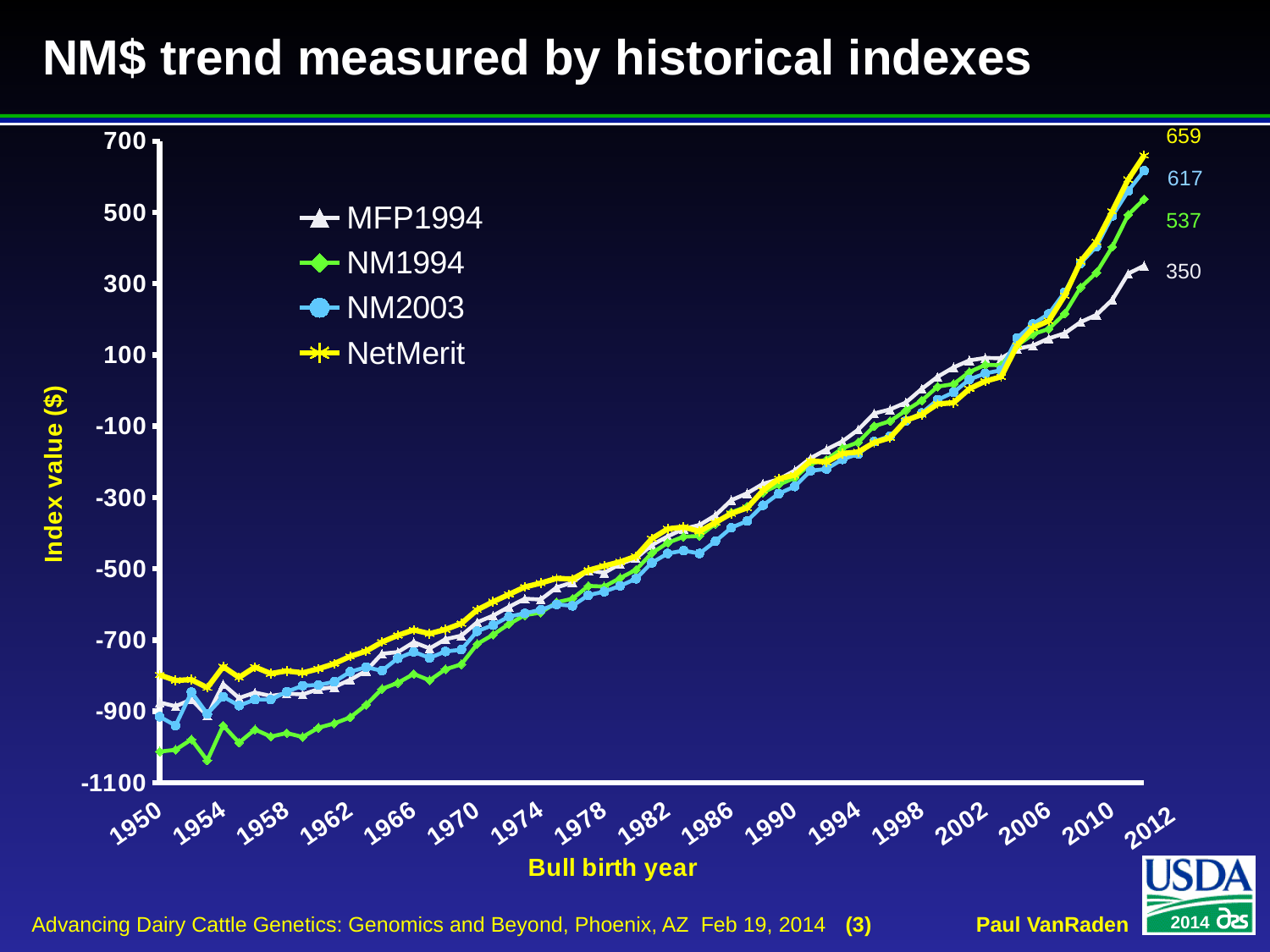

# NM$ trend measured by historical indexes
659

### Chart

| Category |  |  |  |  |
|---|---|---|---|---|
| 1950 | -875.2569999999995 | -1013.0 | -915.0 | -797.8329999999987 |
| 1951 | -885.729 | -1008.0 | -940.0 | -813.266 |
| 1952 | -866.9359999999995 | -979.0 | -846.0 | -811.067999999999 |
| 1953 | -912.258 | -1038.0 | -907.0 | -833.703 |
| 1954 | -823.87 | -940.0 | -859.0 | -774.548 |
| 1955 | -862.581 | -988.0 | -884.0 | -804.8519999999987 |
| 1956 | -847.3119999999991 | -951.0 | -867.0 | -775.6469999999995 |
| 1957 | -856.692 | -971.0 | -867.0 | -793.9349999999995 |
| 1958 | -850.2569999999995 | -961.0 | -845.0 | -786.419 |
| 1959 | -852.3669999999986 | -972.0 | -828.0 | -791.9009999999994 |
| 1960 | -837.677 | -946.0 | -826.0 | -780.5609999999995 |
| 1961 | -831.732 | -934.0 | -817.0 | -766.175 |
| 1962 | -811.316999999999 | -917.0 | -789.0 | -745.725 |
| 1963 | -786.4579999999987 | -882.0 | -776.0 | -731.057999999999 |
| 1964 | -738.409 | -837.0 | -786.0 | -705.628 |
| 1965 | -733.735 | -820.0 | -751.0 | -686.672 |
| 1966 | -706.19 | -795.0 | -733.0 | -671.643 |
| 1967 | -723.4509999999991 | -813.0 | -750.0 | -682.082 |
| 1968 | -697.584 | -782.0 | -732.0 | -670.316999999999 |
| 1969 | -687.659 | -768.0 | -727.0 | -653.498 |
| 1970 | -650.102 | -711.0 | -675.0 | -614.995 |
| 1971 | -631.384 | -685.0 | -658.0 | -592.601 |
| 1972 | -606.7380000000005 | -655.0 | -634.0 | -571.8249999999995 |
| 1973 | -584.034 | -630.0 | -625.0 | -551.12 |
| 1974 | -586.2940000000006 | -623.0 | -615.0 | -540.118 |
| 1975 | -552.365999999999 | -594.0 | -600.0 | -526.9509999999991 |
| 1976 | -538.177 | -584.0 | -604.0 | -528.7800000000005 |
| 1977 | -504.161 | -548.0 | -574.0 | -504.083 |
| 1978 | -511.41399999999936 | -550.0 | -564.0 | -492.005 |
| 1979 | -486.39599999999956 | -526.0 | -548.0 | -480.5729999999997 |
| 1980 | -470.2989999999992 | -503.0 | -528.0 | -465.00799999999964 |
| 1981 | -433.33499999999964 | -456.0 | -483.0 | -415.4249999999995 |
| 1982 | -409.065 | -427.0 | -457.0 | -388.084 |
| 1983 | -387.8570000000001 | -410.0 | -449.0 | -383.0109999999996 |
| 1984 | -377.214 | -408.0 | -457.0 | -395.243 |
| 1985 | -350.28399999999937 | -374.0 | -423.0 | -370.454 |
| 1986 | -307.7029999999997 | -342.0 | -385.0 | -345.055 |
| 1987 | -288.243 | -325.0 | -366.0 | -329.265 |
| 1988 | -261.747 | -286.0 | -322.0 | -280.52199999999937 |
| 1989 | -248.85200000000026 | -264.0 | -289.0 | -247.546 |
| 1990 | -224.541 | -245.0 | -269.0 | -237.142 |
| 1991 | -189.61399999999998 | -205.0 | -225.0 | -197.546 |
| 1992 | -165.298 | -194.0 | -220.0 | -200.516 |
| 1993 | -142.762 | -162.0 | -193.0 | -176.638 |
| 1994 | -109.777 | -145.0 | -178.0 | -172.389 |
| 1995 | -64.333 | -100.0 | -143.0 | -145.87800000000001 |
| 1996 | -53.052 | -86.0 | -128.0 | -132.499 |
| 1997 | -33.62300000000001 | -56.0 | -85.0 | -83.783 |
| 1998 | 4.727999999999993 | -28.0 | -63.0 | -67.37799999999999 |
| 1999 | 38.69200000000006 | 11.0 | -26.0 | -37.621 |
| 2000 | 64.897 | 18.0 | -5.0 | -34.2 |
| 2001 | 84.48200000000001 | 52.0 | 31.0 | 4.881 |
| 2002 | 91.56800000000001 | 72.0 | 48.0 | 26.283999999999967 |
| 2003 | 90.49100000000011 | 71.0 | 57.0 | 38.483000000000004 |
| 2004 | 116.92700000000002 | 126.0 | 147.0 | 126.32899999999998 |
| 2005 | 126.305 | 158.0 | 187.0 | 175.842 |
| 2006 | 146.14499999999998 | 173.0 | 215.0 | 195.64 |
| 2007 | 160.52200000000022 | 216.0 | 276.0 | 266.6720000000001 |
| 2008 | 191.889 | 289.0 | 357.0 | 361.85899999999964 |
| 2009 | 212.297 | 331.0 | 404.0 | 417.123 |
| 2010 | 254.86100000000022 | 403.0 | 490.0 | 502.802 |
| 2011 | 328.1859999999997 | 493.0 | 560.0 | 592.038 |
| 2012 | 350.2989999999992 | 537.0 | 617.0 | 659.477 |
617
537
2012